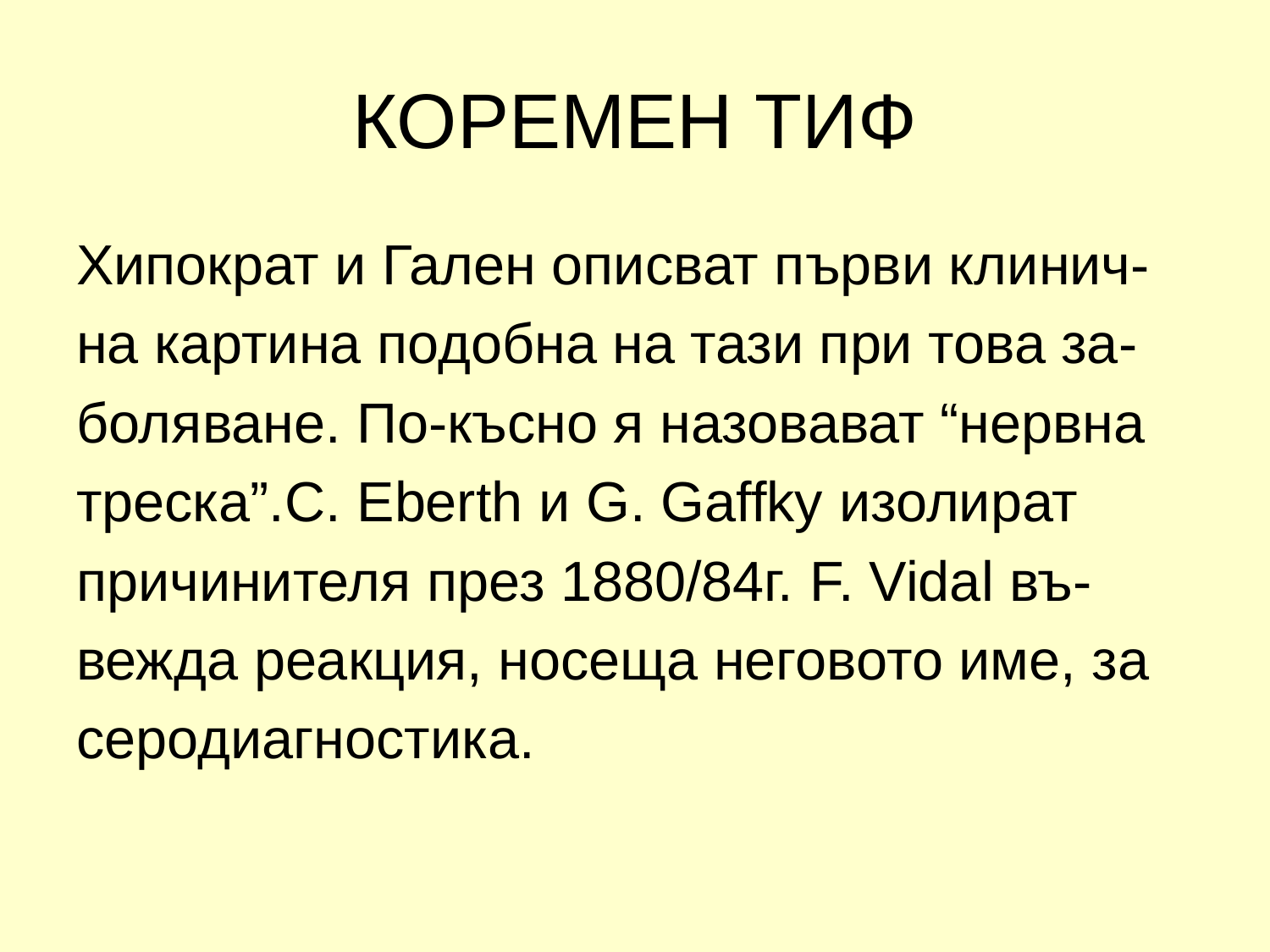

# КОРЕМЕН ТИФ
Хипократ и Гален описват първи клинич-
на картина подобна на тази при това за-
боляване. По-късно я назовават “нервна
треска”.C. Eberth и G. Gaffky изолират
причинителя през 1880/84г. F. Vidal въ-
вежда реакция, носеща неговото име, за
серодиагностика.